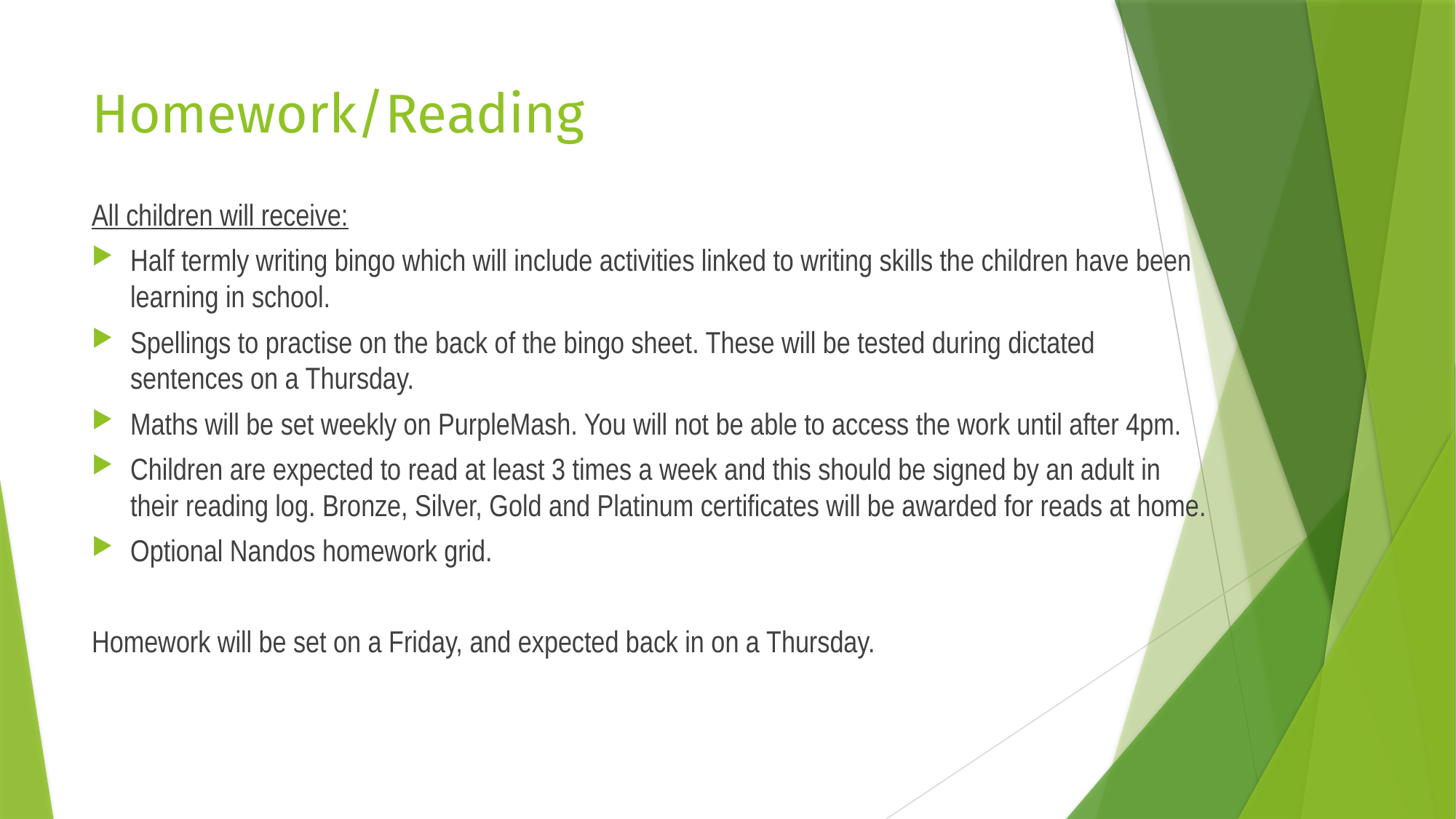

# Homework/Reading
All children will receive:
Half termly writing bingo which will include activities linked to writing skills the children have been learning in school.
Spellings to practise on the back of the bingo sheet. These will be tested during dictated sentences on a Thursday.
Maths will be set weekly on PurpleMash. You will not be able to access the work until after 4pm.
Children are expected to read at least 3 times a week and this should be signed by an adult in their reading log. Bronze, Silver, Gold and Platinum certificates will be awarded for reads at home.
Optional Nandos homework grid.

Homework will be set on a Friday, and expected back in on a Thursday.